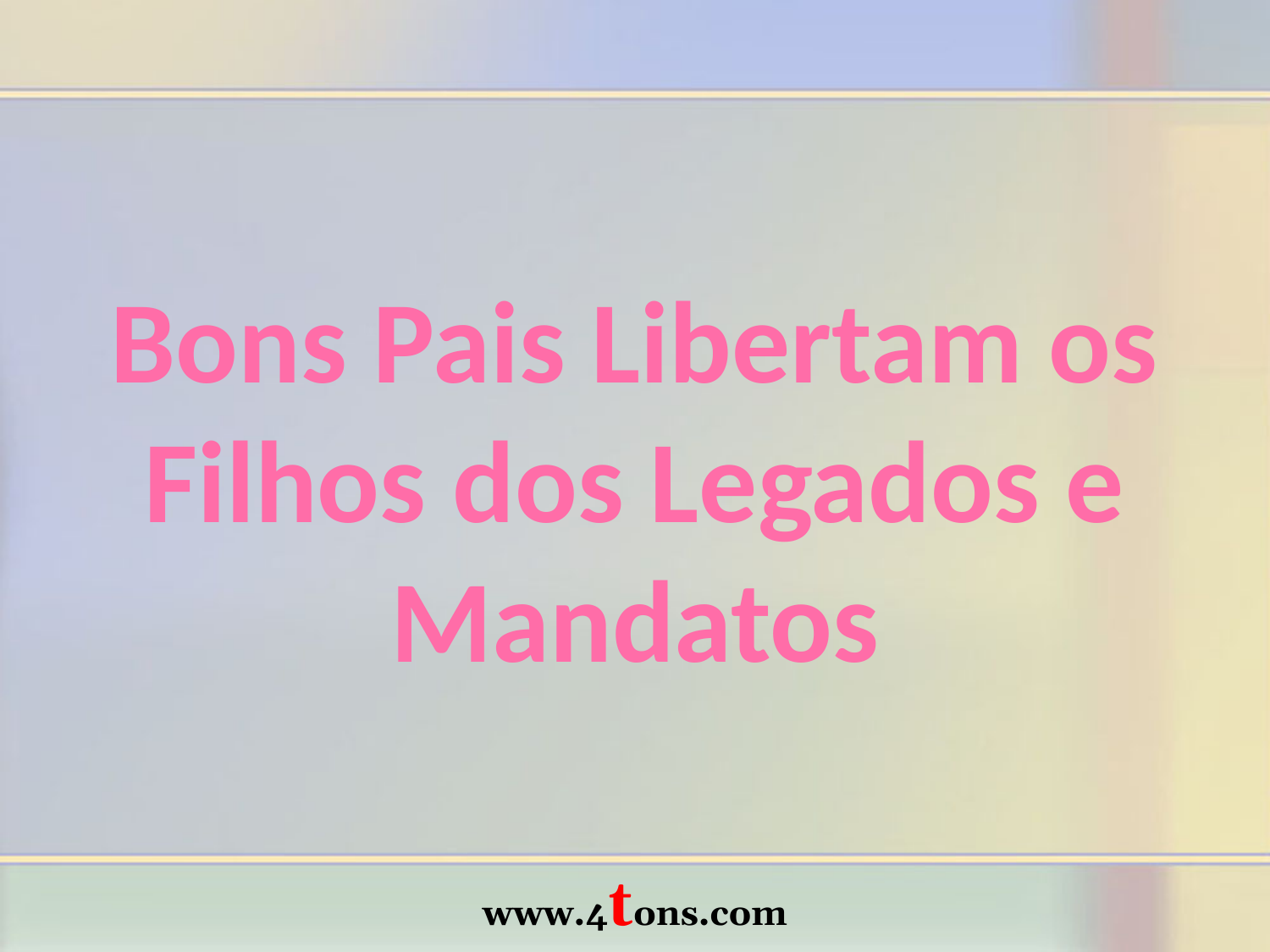

Bons Pais Libertam os Filhos dos Legados e Mandatos
www.4tons.com